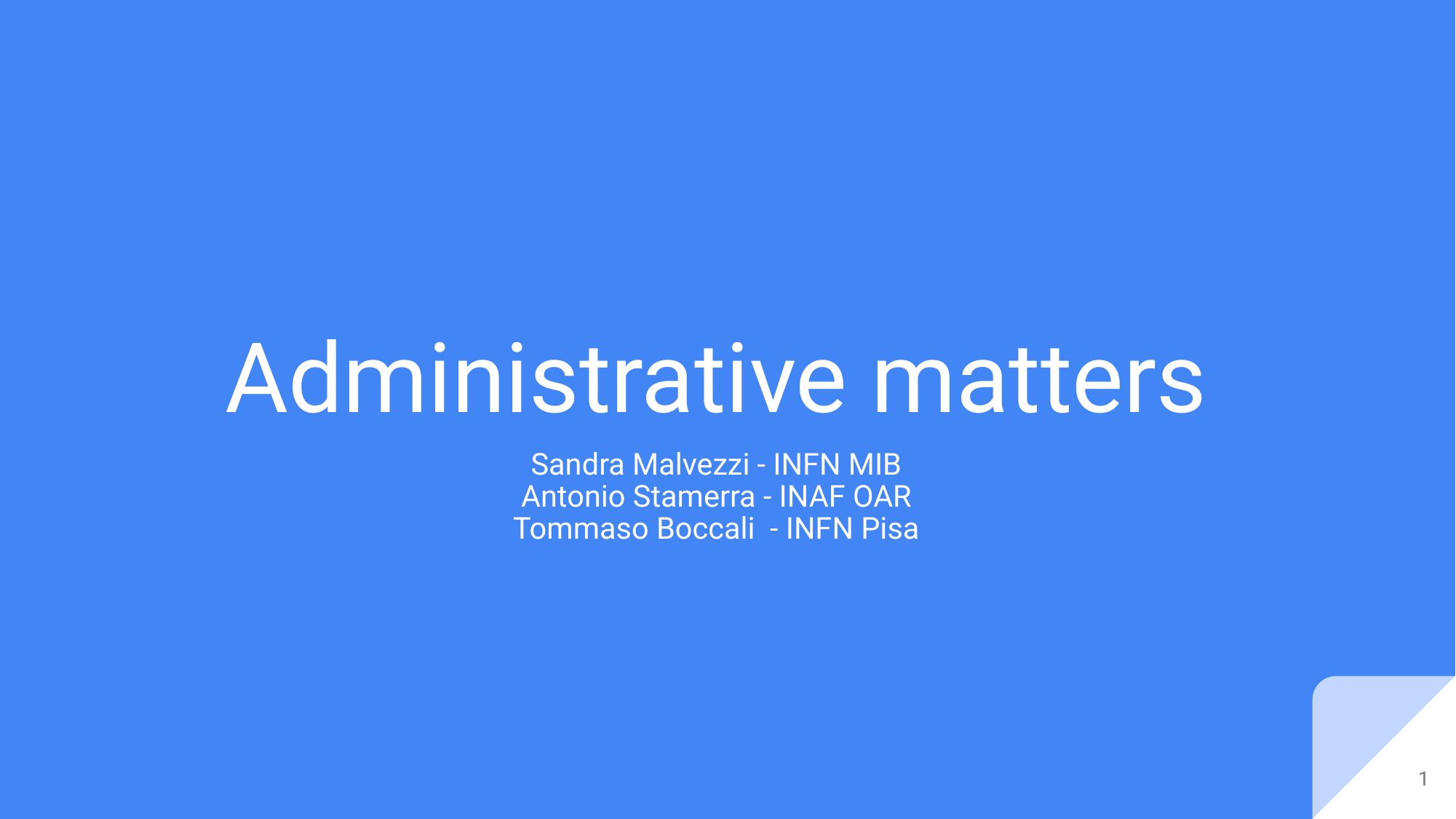

# Administrative matters
Sandra Malvezzi - INFN MIB
Antonio Stamerra - INAF OAR
Tommaso Boccali  - INFN Pisa
1